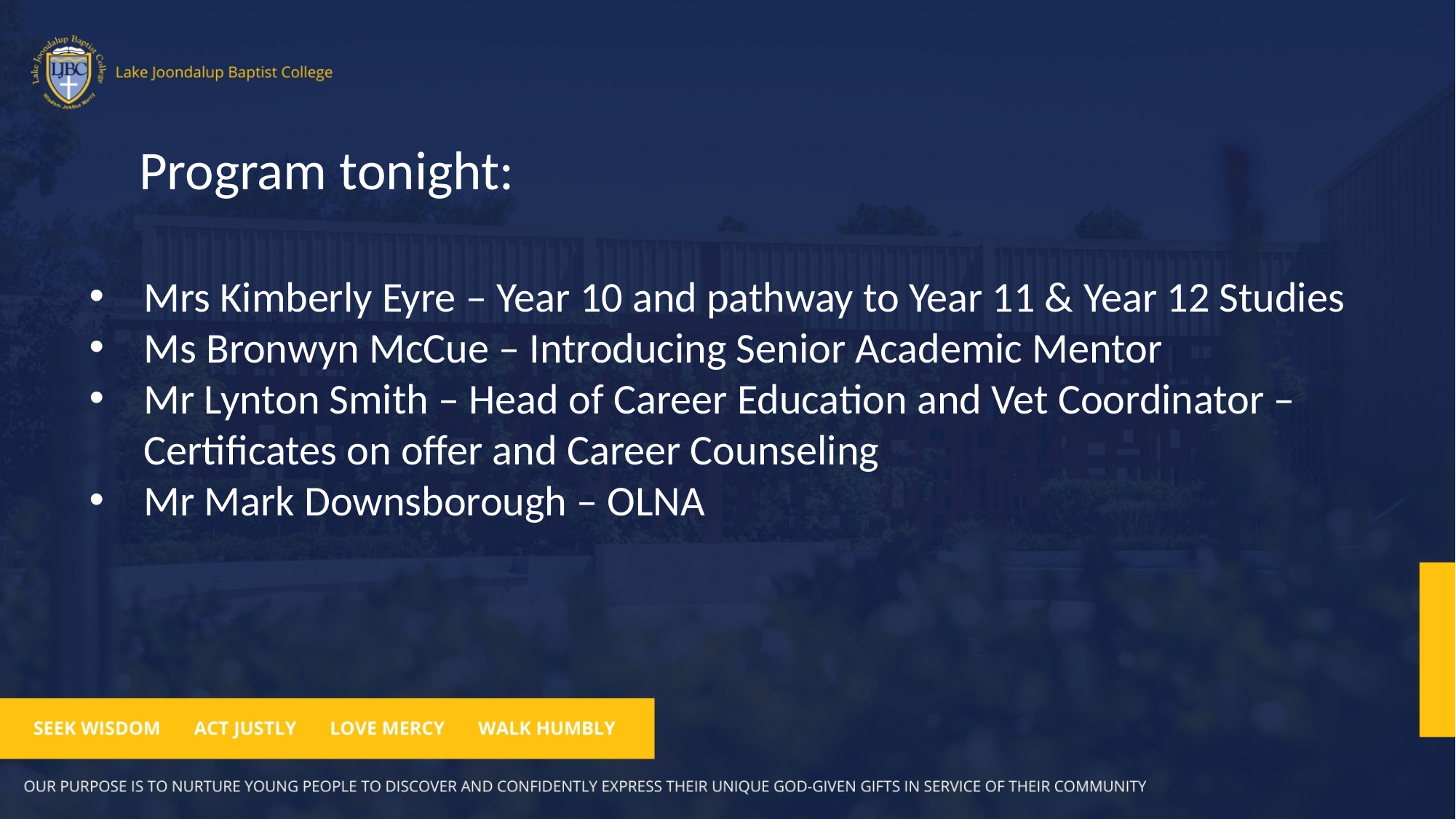

Program tonight:
Mrs Kimberly Eyre – Year 10 and pathway to Year 11 & Year 12 Studies
Ms Bronwyn McCue – Introducing Senior Academic Mentor
Mr Lynton Smith – Head of Career Education and Vet Coordinator –
Certificates on offer and Career Counseling
Mr Mark Downsborough – OLNA